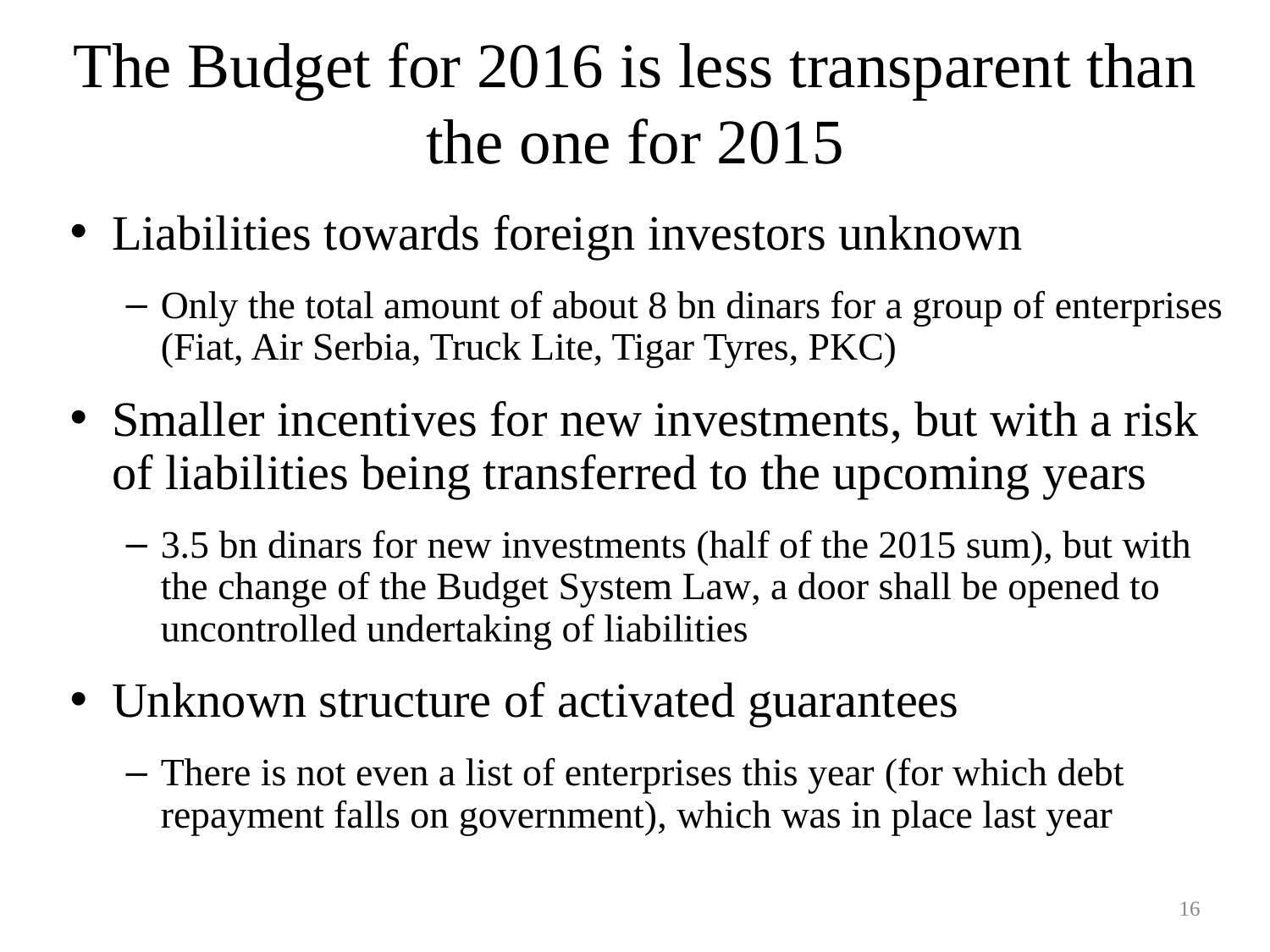

# The Budget for 2016 is less transparent than the one for 2015
Liabilities towards foreign investors unknown
Only the total amount of about 8 bn dinars for a group of enterprises (Fiat, Air Serbia, Truck Lite, Tigar Tyres, PKC)
Smaller incentives for new investments, but with a risk of liabilities being transferred to the upcoming years
3.5 bn dinars for new investments (half of the 2015 sum), but with the change of the Budget System Law, a door shall be opened to uncontrolled undertaking of liabilities
Unknown structure of activated guarantees
There is not even a list of enterprises this year (for which debt repayment falls on government), which was in place last year
16